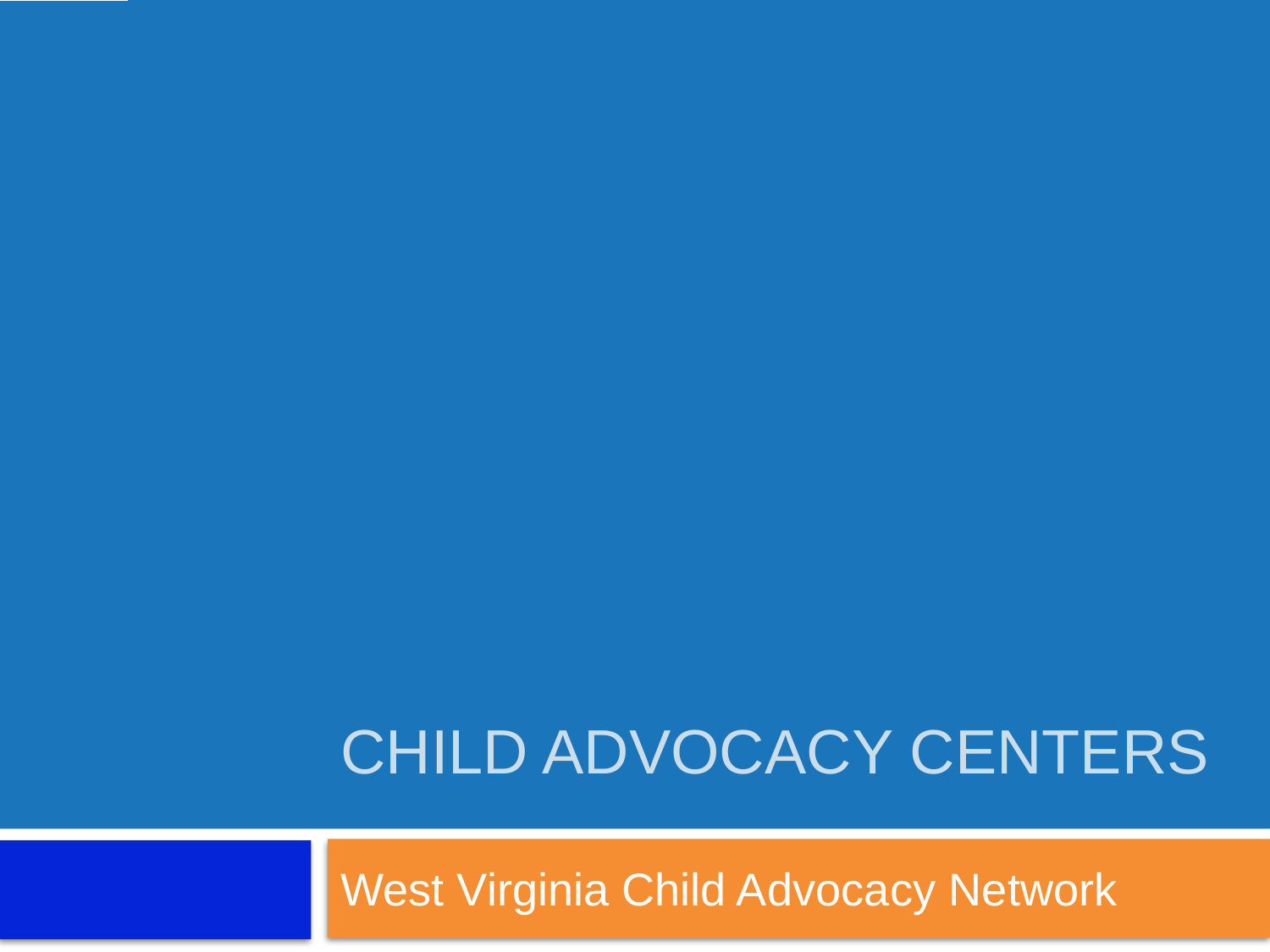

# Child Advocacy Centers
West Virginia Child Advocacy Network